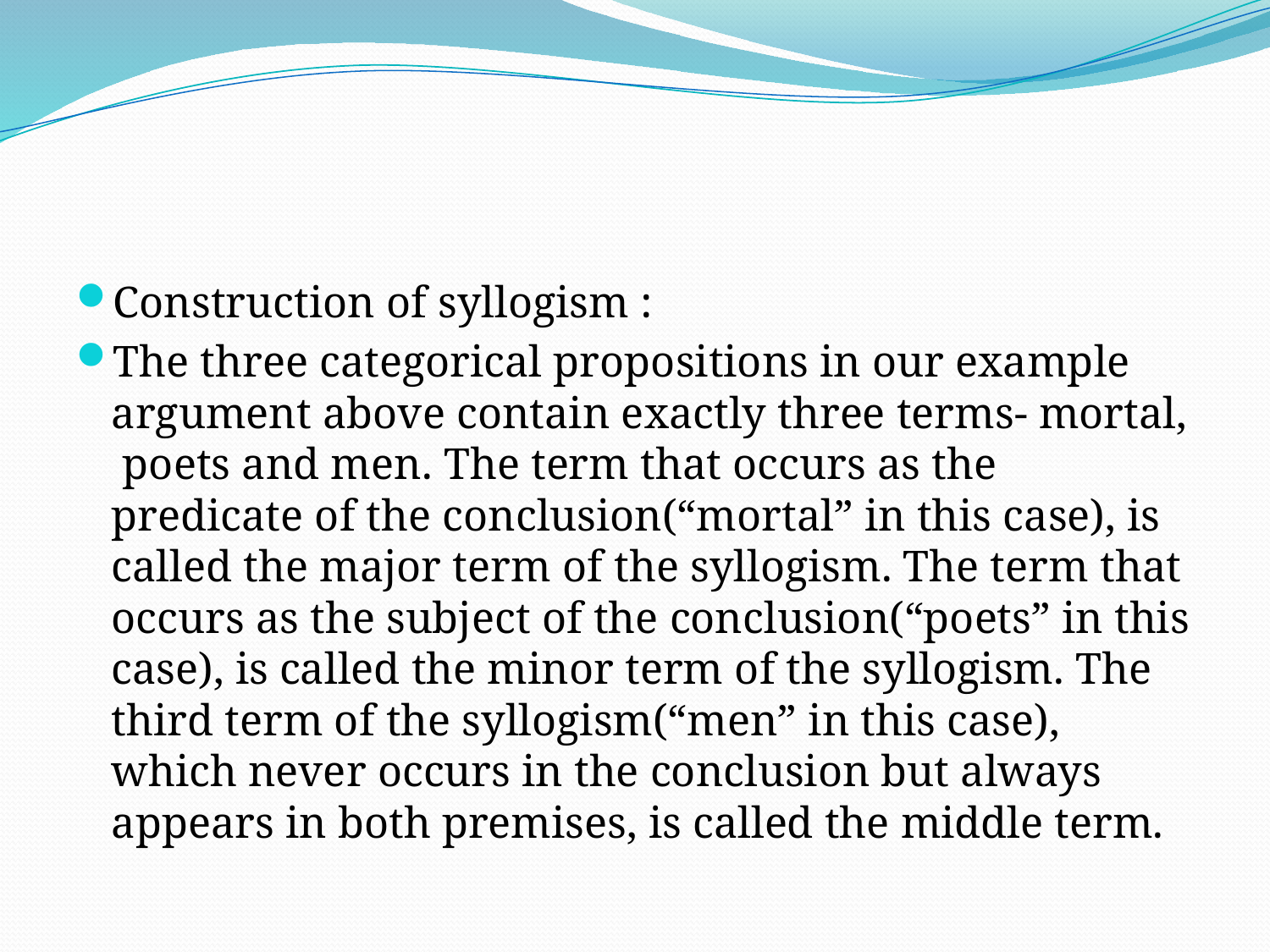

#
Construction of syllogism :
The three categorical propositions in our example argument above contain exactly three terms- mortal,  poets and men. The term that occurs as the predicate of the conclusion(“mortal” in this case), is called the major term of the syllogism. The term that occurs as the subject of the conclusion(“poets” in this case), is called the minor term of the syllogism. The third term of the syllogism(“men” in this case), which never occurs in the conclusion but always appears in both premises, is called the middle term.